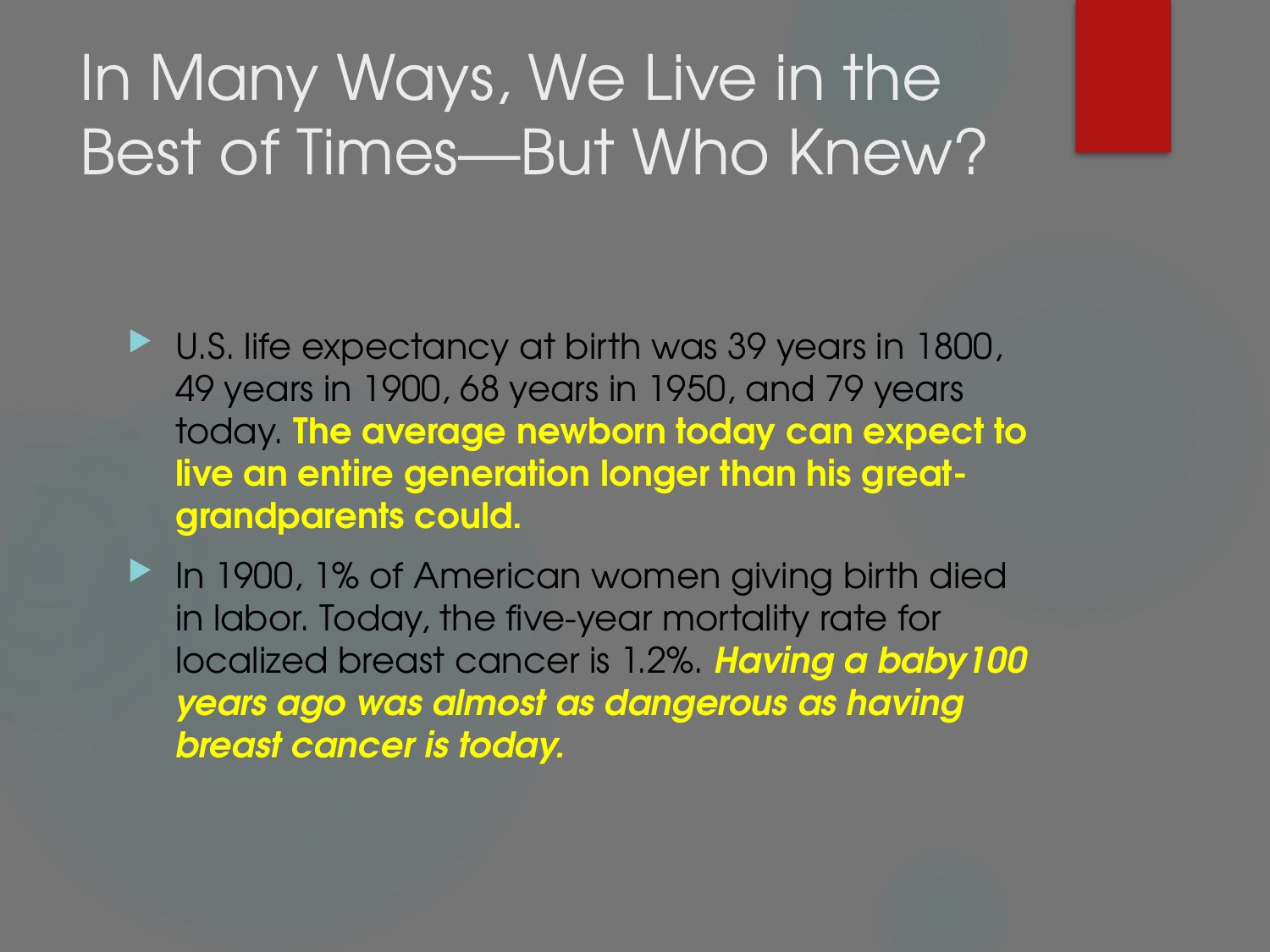

# In Many Ways, We Live in the Best of Times—But Who Knew?
U.S. life expectancy at birth was 39 years in 1800, 49 years in 1900, 68 years in 1950, and 79 years today. The average newborn today can expect to live an entire generation longer than his great-grandparents could.
In 1900, 1% of American women giving birth died in labor. Today, the five-year mortality rate for localized breast cancer is 1.2%. Having a baby100 years ago was almost as dangerous as having breast cancer is today.